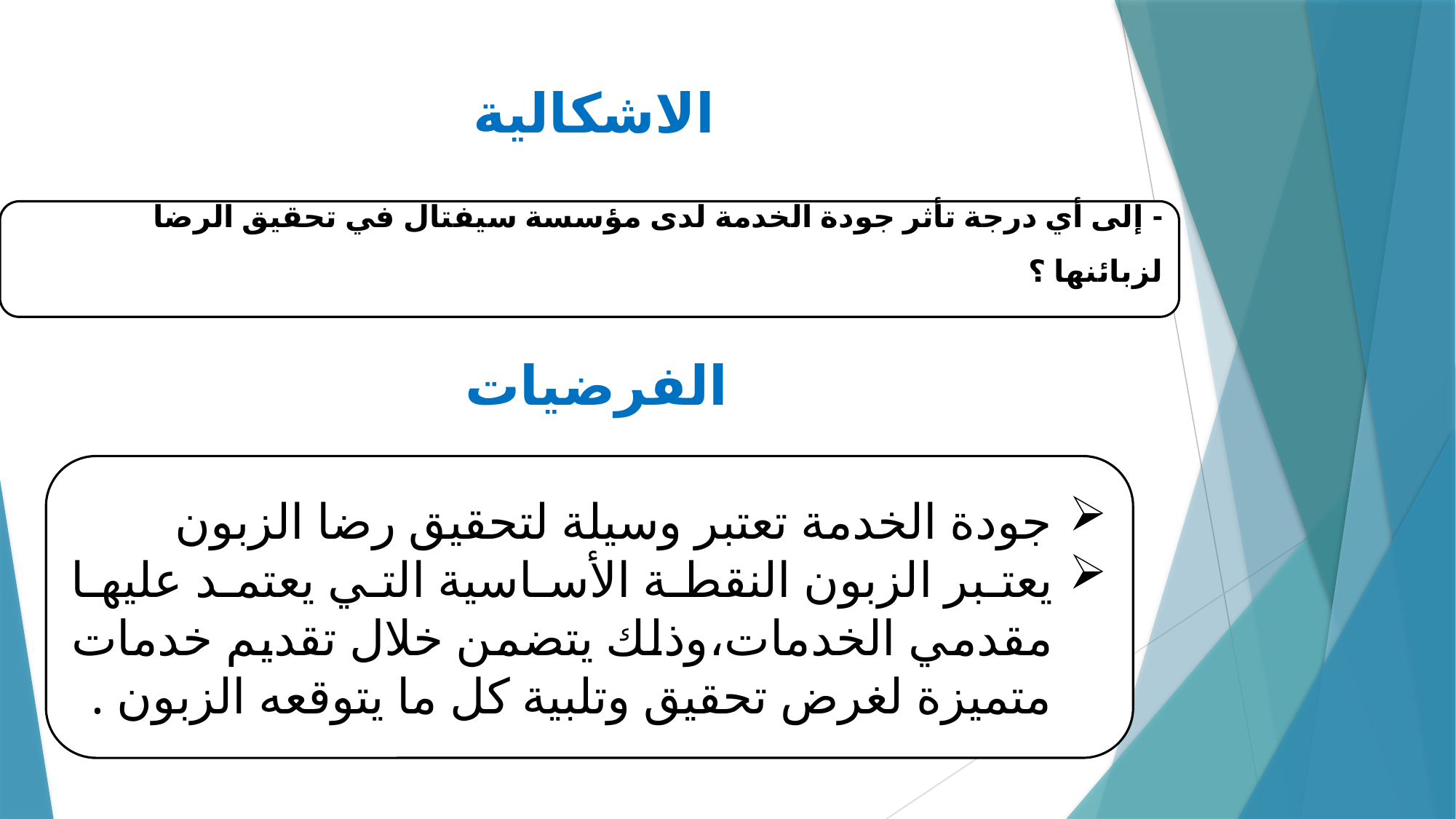

# الاشكالية
- إلى أي درجة تأثر جودة الخدمة لدى مؤسسة سيفتال في تحقيق الرضا لزبائنها ؟

الفرضيات
جودة الخدمة تعتبر وسيلة لتحقيق رضا الزبون
يعتبر الزبون النقطة الأساسية التي يعتمد عليها مقدمي الخدمات،وذلك يتضمن خلال تقديم خدمات متميزة لغرض تحقيق وتلبية كل ما يتوقعه الزبون .